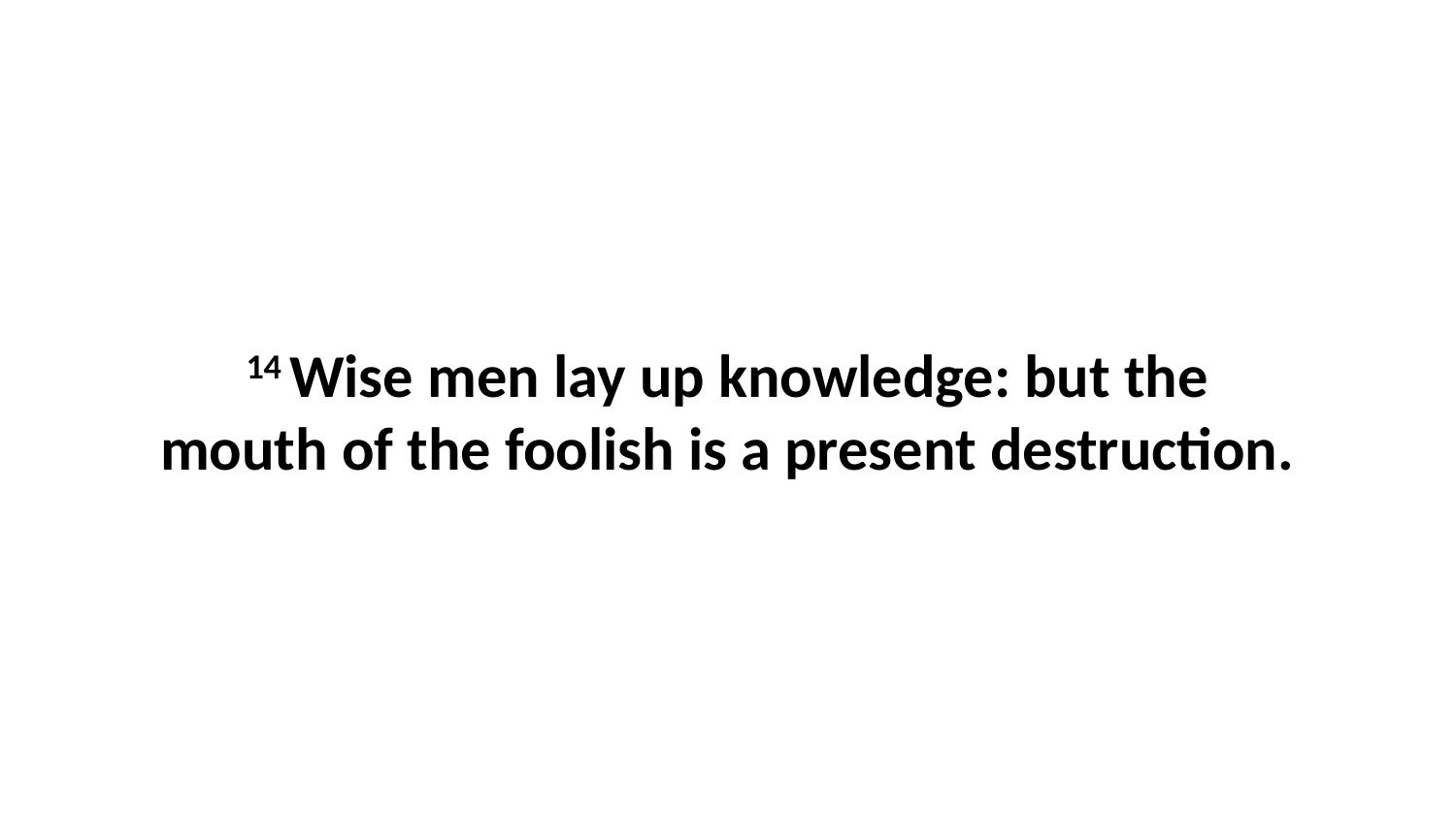

14 Wise men lay up knowledge: but the mouth of the foolish is a present destruction.